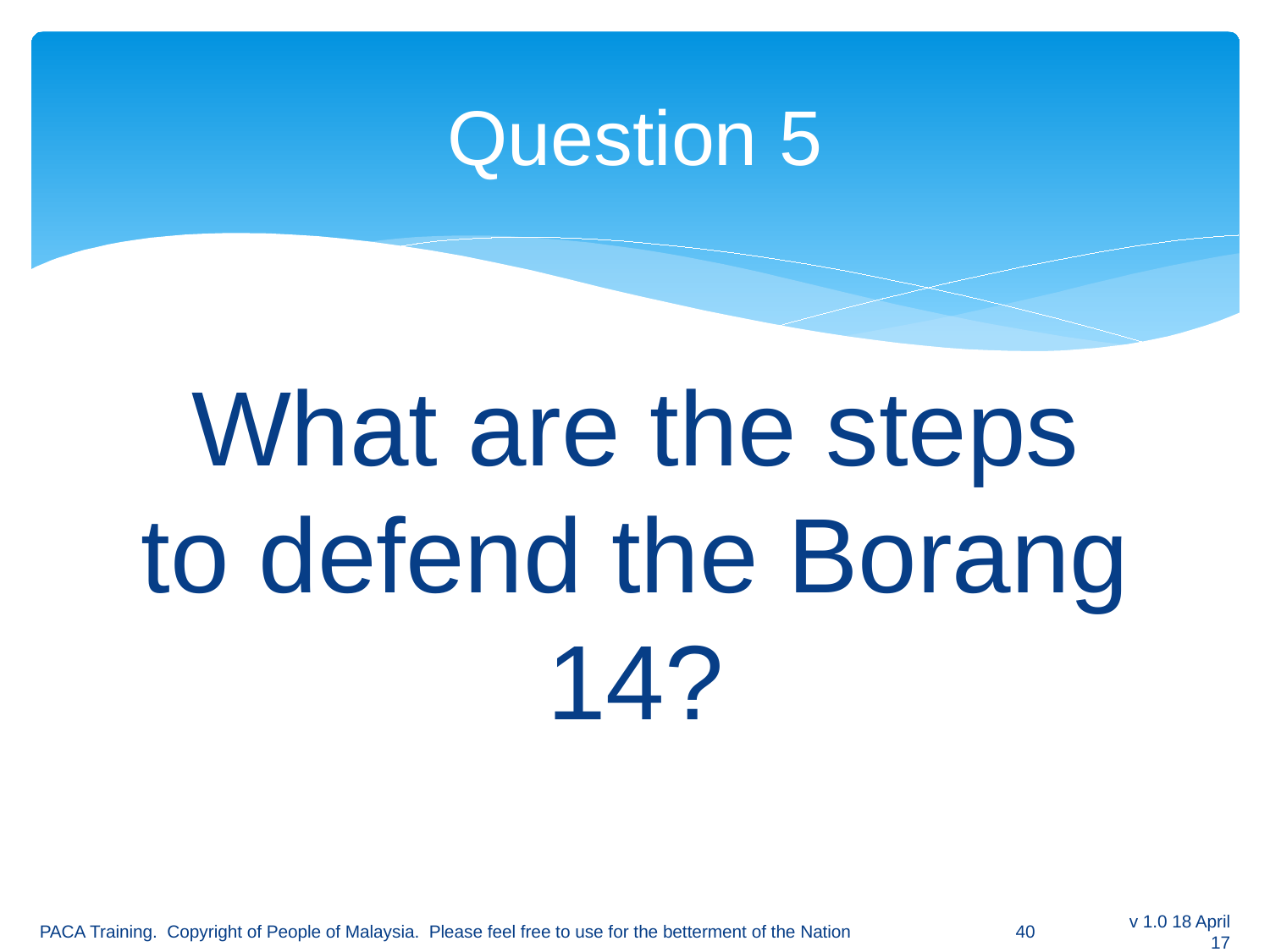

# Question 5
What are the steps to defend the Borang 14?
PACA Training.  Copyright of People of Malaysia.  Please feel free to use for the betterment of the Nation
40
v 1.0 18 April 17